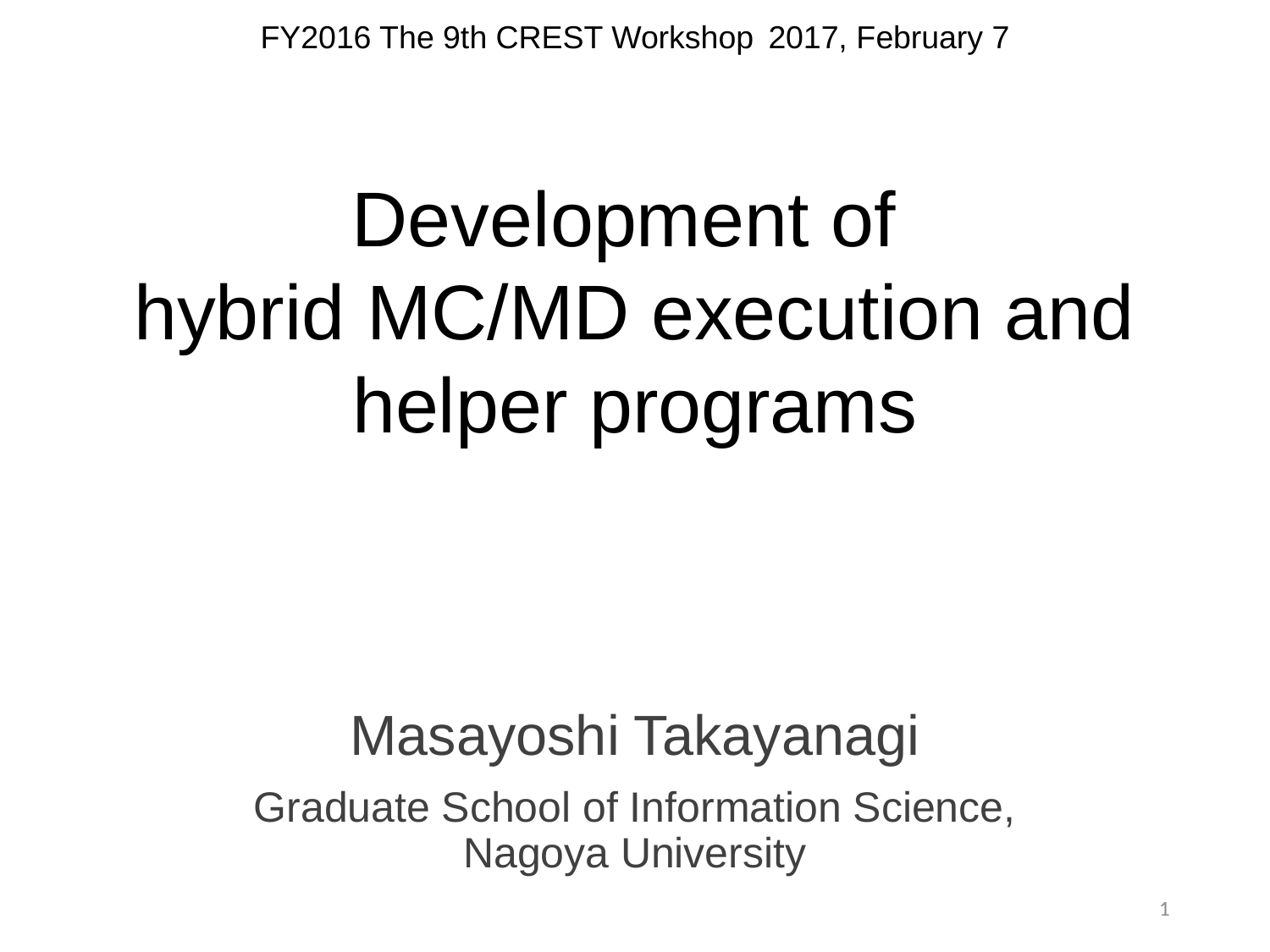

FY2016 The 9th CREST Workshop 	2017, February 7
Development of
hybrid MC/MD execution and helper programs
Masayoshi Takayanagi
Graduate School of Information Science,
Nagoya University
1